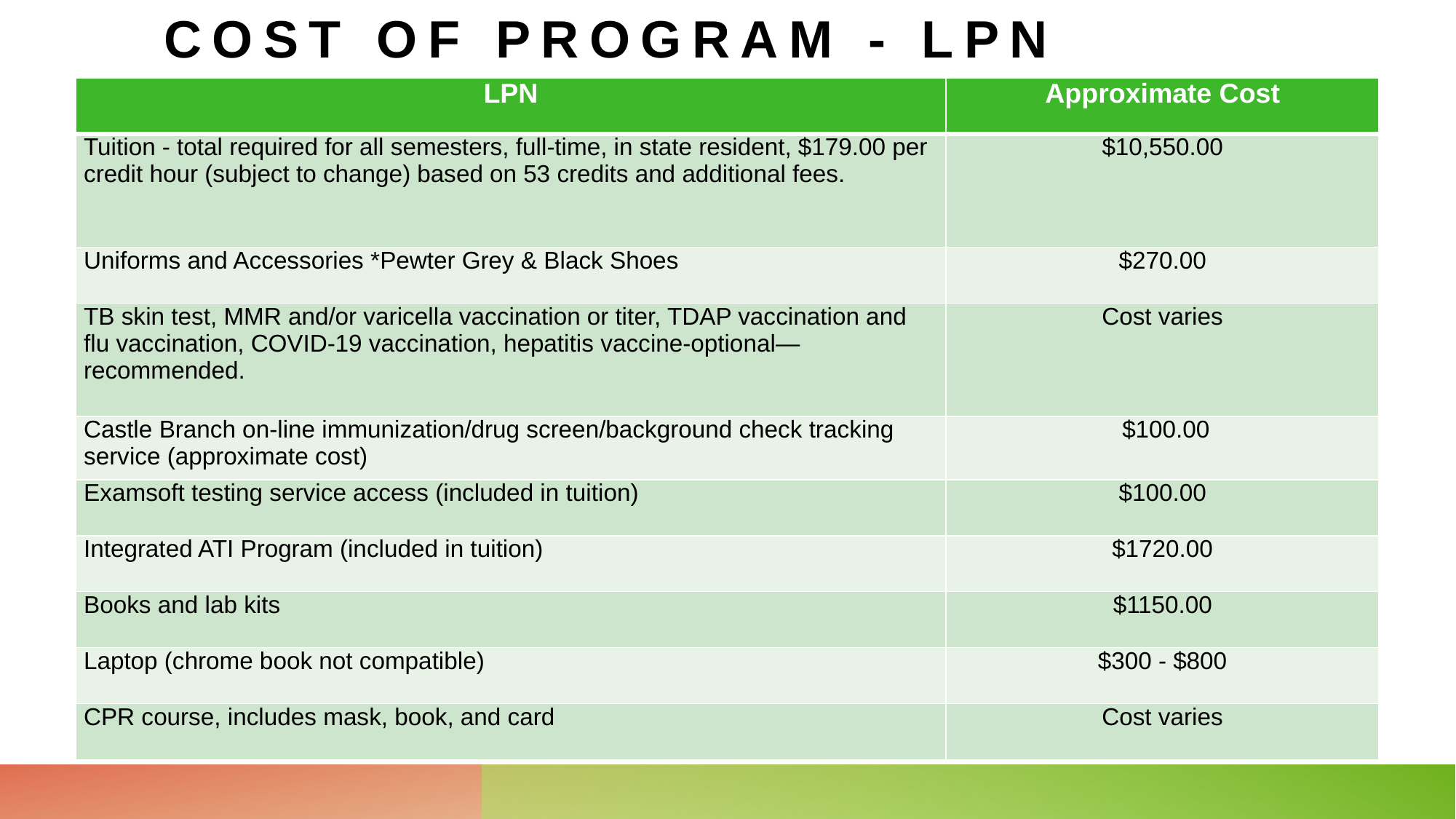

# Cost of Program - LPN
| LPN | Approximate Cost |
| --- | --- |
| Tuition - total required for all semesters, full-time, in state resident, $179.00 per credit hour (subject to change) based on 53 credits and additional fees. | $10,550.00 |
| Uniforms and Accessories \*Pewter Grey & Black Shoes | $270.00 |
| TB skin test, MMR and/or varicella vaccination or titer, TDAP vaccination and flu vaccination, COVID-19 vaccination, hepatitis vaccine-optional—recommended. | Cost varies |
| Castle Branch on-line immunization/drug screen/background check tracking service (approximate cost) | $100.00 |
| Examsoft testing service access (included in tuition) | $100.00 |
| Integrated ATI Program (included in tuition) | $1720.00 |
| Books and lab kits | $1150.00 |
| Laptop (chrome book not compatible) | $300 - $800 |
| CPR course, includes mask, book, and card | Cost varies |